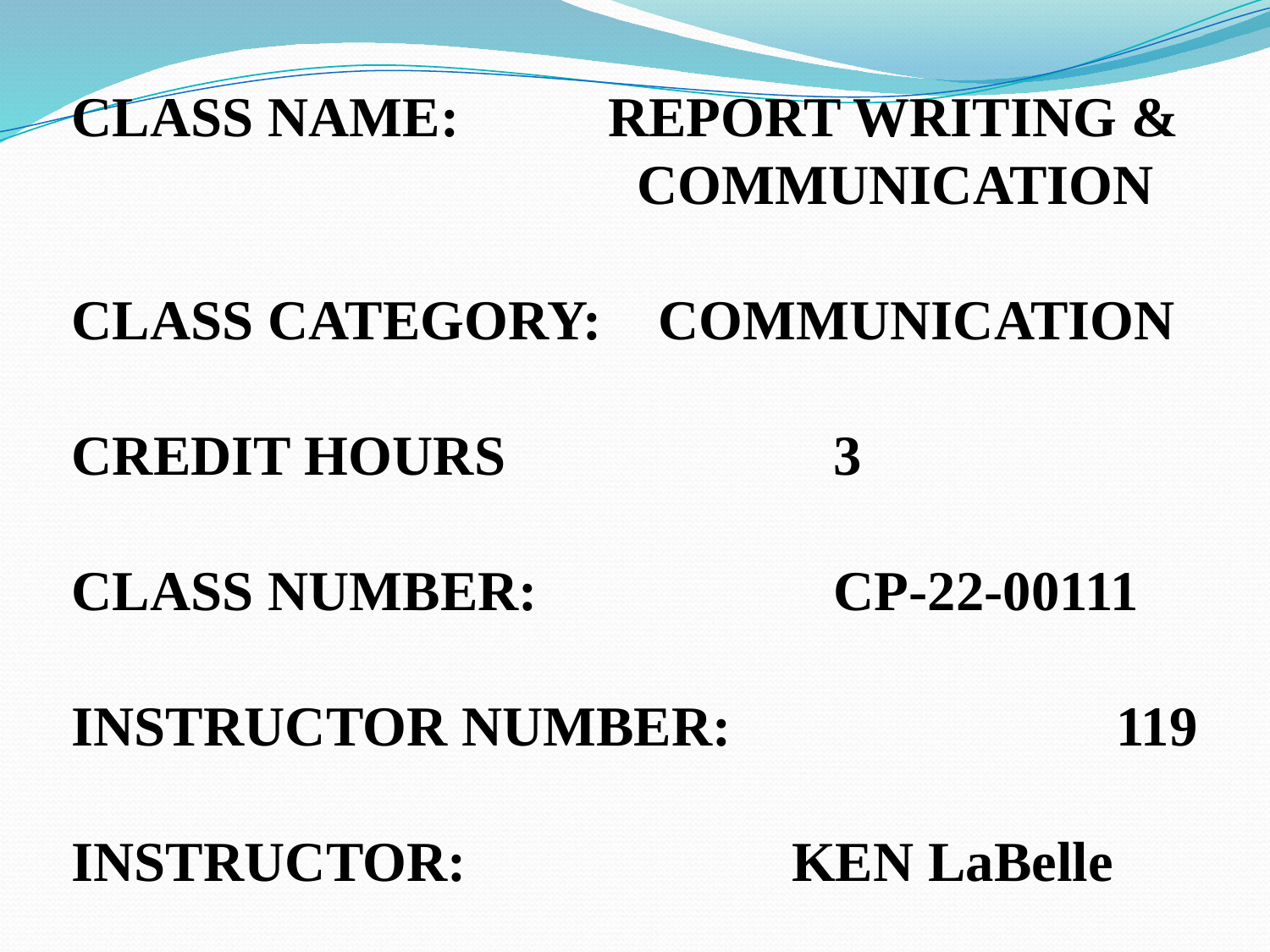

CLASS NAME: 	  REPORT WRITING &
			             COMMUNICATION

CLASS CATEGORY:    COMMUNICATION

CREDIT HOURS			3

CLASS NUMBER: 			CP-22-00111

INSTRUCTOR NUMBER:       			  119

INSTRUCTOR:        	      KEN LaBelle